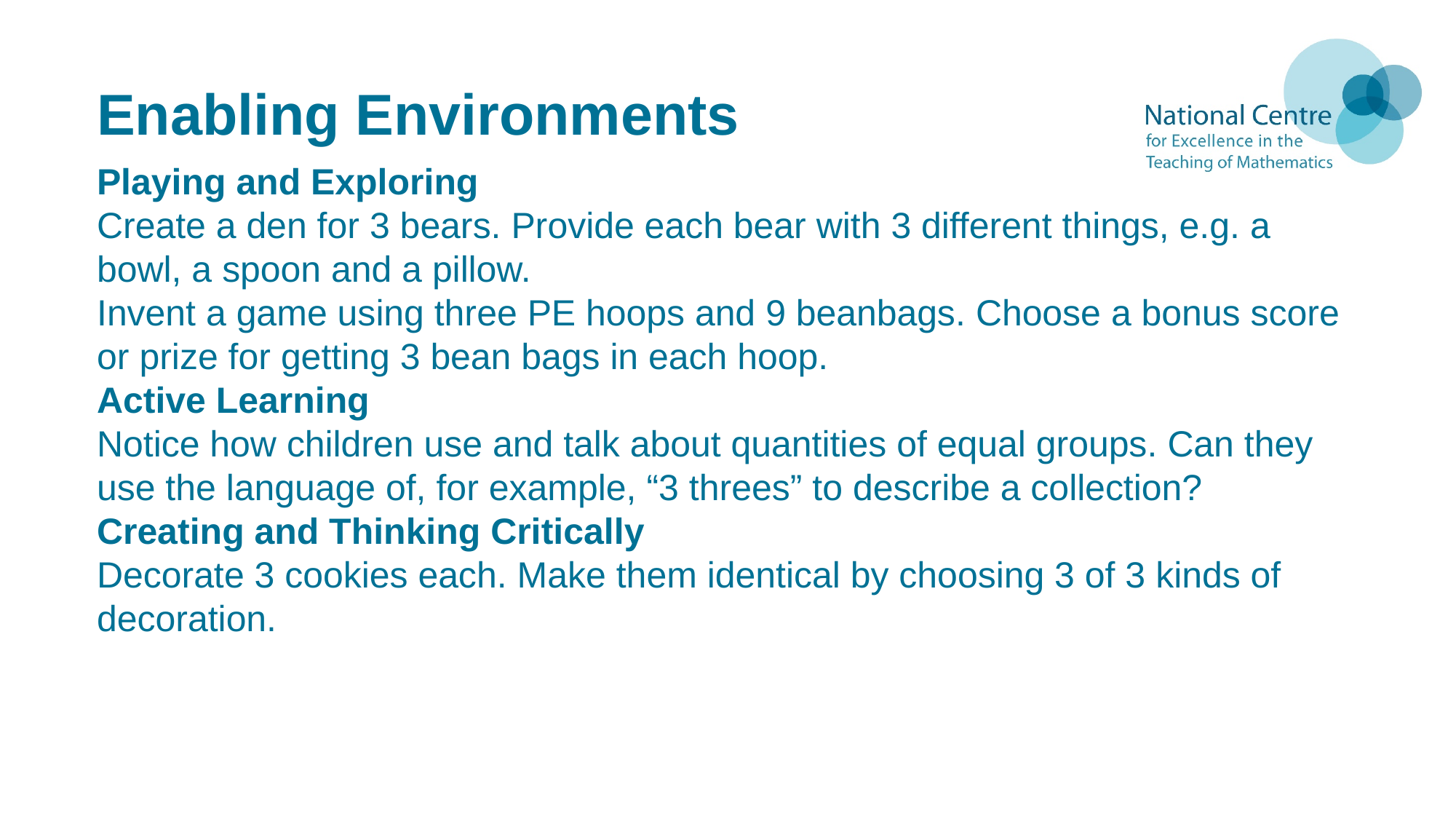

# Enabling Environments
Playing and Exploring
Create a den for 3 bears. Provide each bear with 3 different things, e.g. a bowl, a spoon and a pillow.
Invent a game using three PE hoops and 9 beanbags. Choose a bonus score or prize for getting 3 bean bags in each hoop.
Active Learning
Notice how children use and talk about quantities of equal groups. Can they use the language of, for example, “3 threes” to describe a collection?
Creating and Thinking Critically
Decorate 3 cookies each. Make them identical by choosing 3 of 3 kinds of decoration.